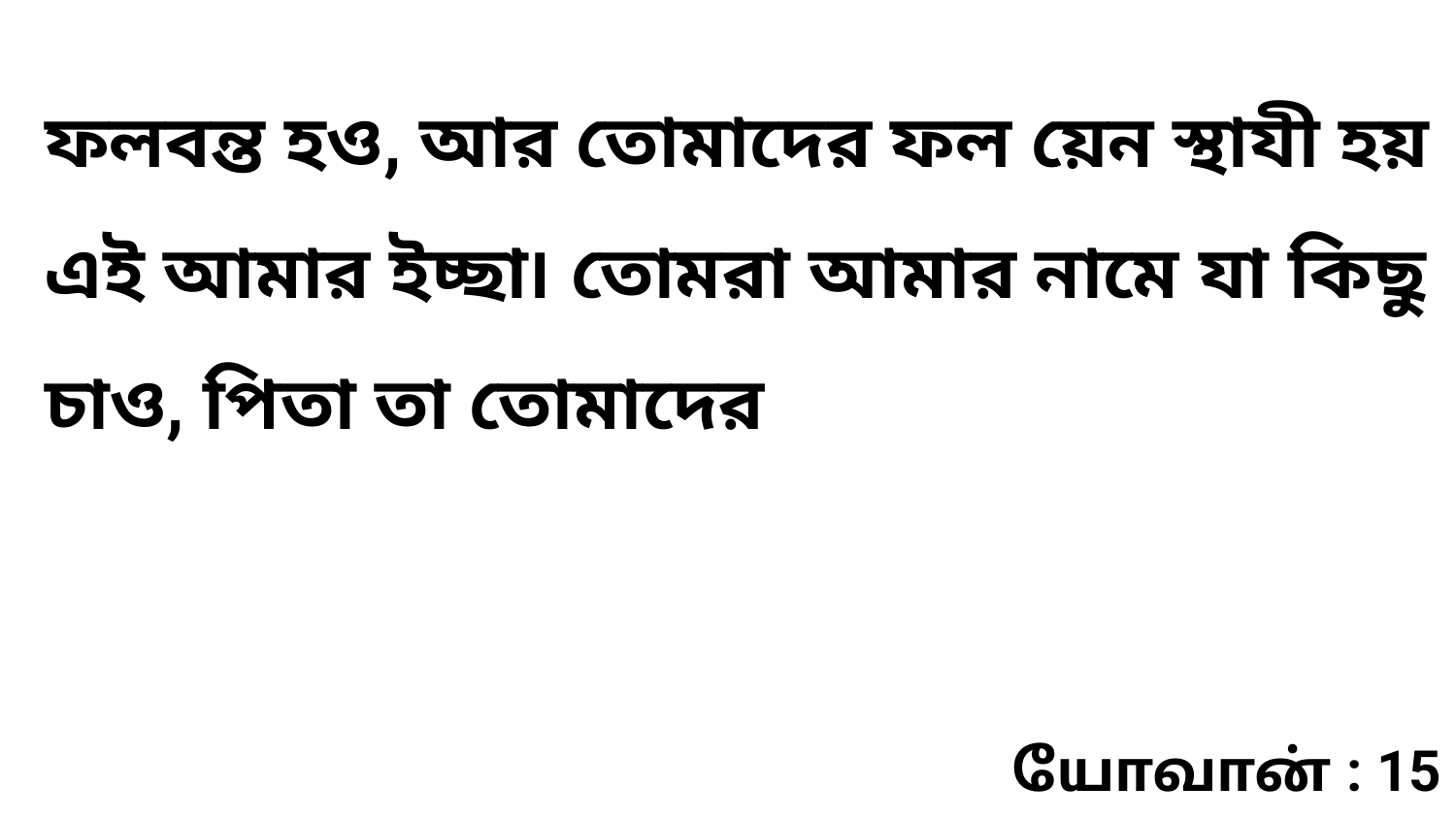

ফলবন্ত হও, আর তোমাদের ফল য়েন স্থাযী হয় এই আমার ইচ্ছা৷ তোমরা আমার নামে যা কিছু চাও, পিতা তা তোমাদের
யோவான் : 15